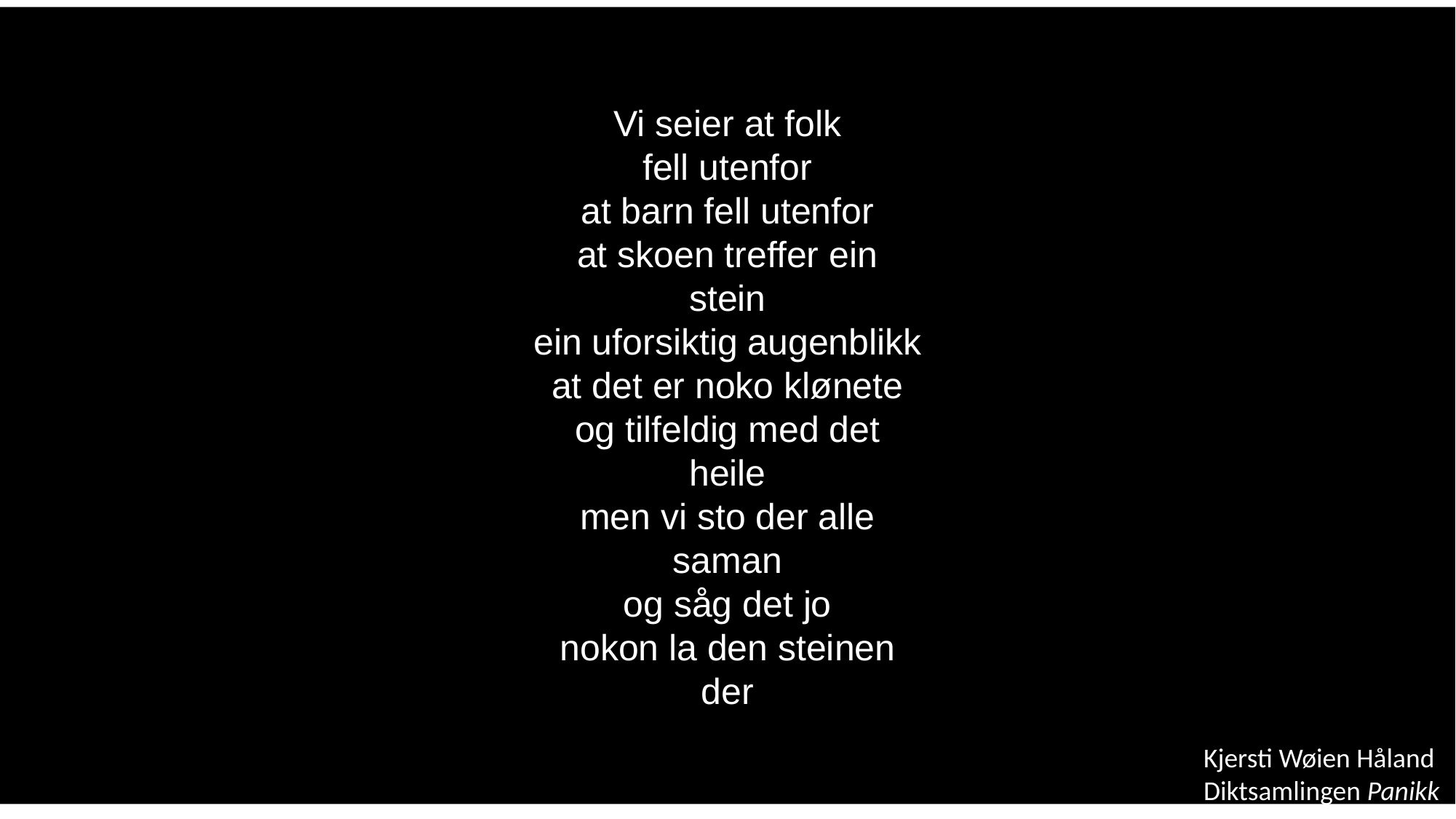

Vi seier at folk
fell utenfor
at barn fell utenfor
at skoen treffer ein
stein
ein uforsiktig augenblikk
at det er noko klønete
og tilfeldig med det
heile
men vi sto der alle
saman
og såg det jo
nokon la den steinen
der

Kjersti Wøien Håland
Diktsamlingen Panikk